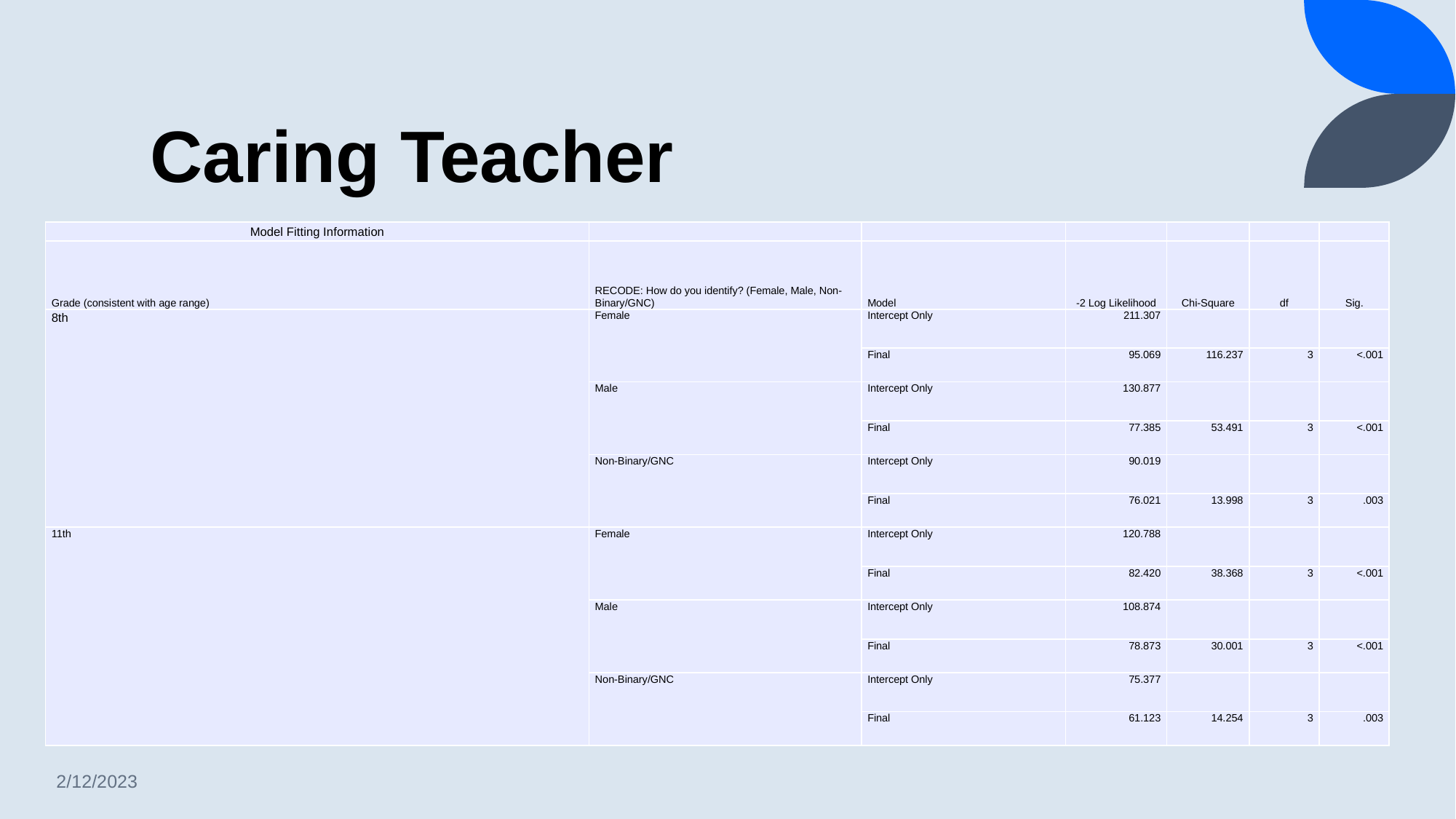

# Caring Teacher
| Model Fitting Information |  |  |  |  |  |  |
| --- | --- | --- | --- | --- | --- | --- |
| Grade (consistent with age range) | RECODE: How do you identify? (Female, Male, Non-Binary/GNC) | Model | -2 Log Likelihood | Chi-Square | df | Sig. |
| 8th | Female | Intercept Only | 211.307 |  |  |  |
|  |  | Final | 95.069 | 116.237 | 3 | <.001 |
|  | Male | Intercept Only | 130.877 |  |  |  |
|  |  | Final | 77.385 | 53.491 | 3 | <.001 |
|  | Non-Binary/GNC | Intercept Only | 90.019 |  |  |  |
|  |  | Final | 76.021 | 13.998 | 3 | .003 |
| 11th | Female | Intercept Only | 120.788 |  |  |  |
|  |  | Final | 82.420 | 38.368 | 3 | <.001 |
|  | Male | Intercept Only | 108.874 |  |  |  |
|  |  | Final | 78.873 | 30.001 | 3 | <.001 |
|  | Non-Binary/GNC | Intercept Only | 75.377 |  |  |  |
|  |  | Final | 61.123 | 14.254 | 3 | .003 |
2/12/2023